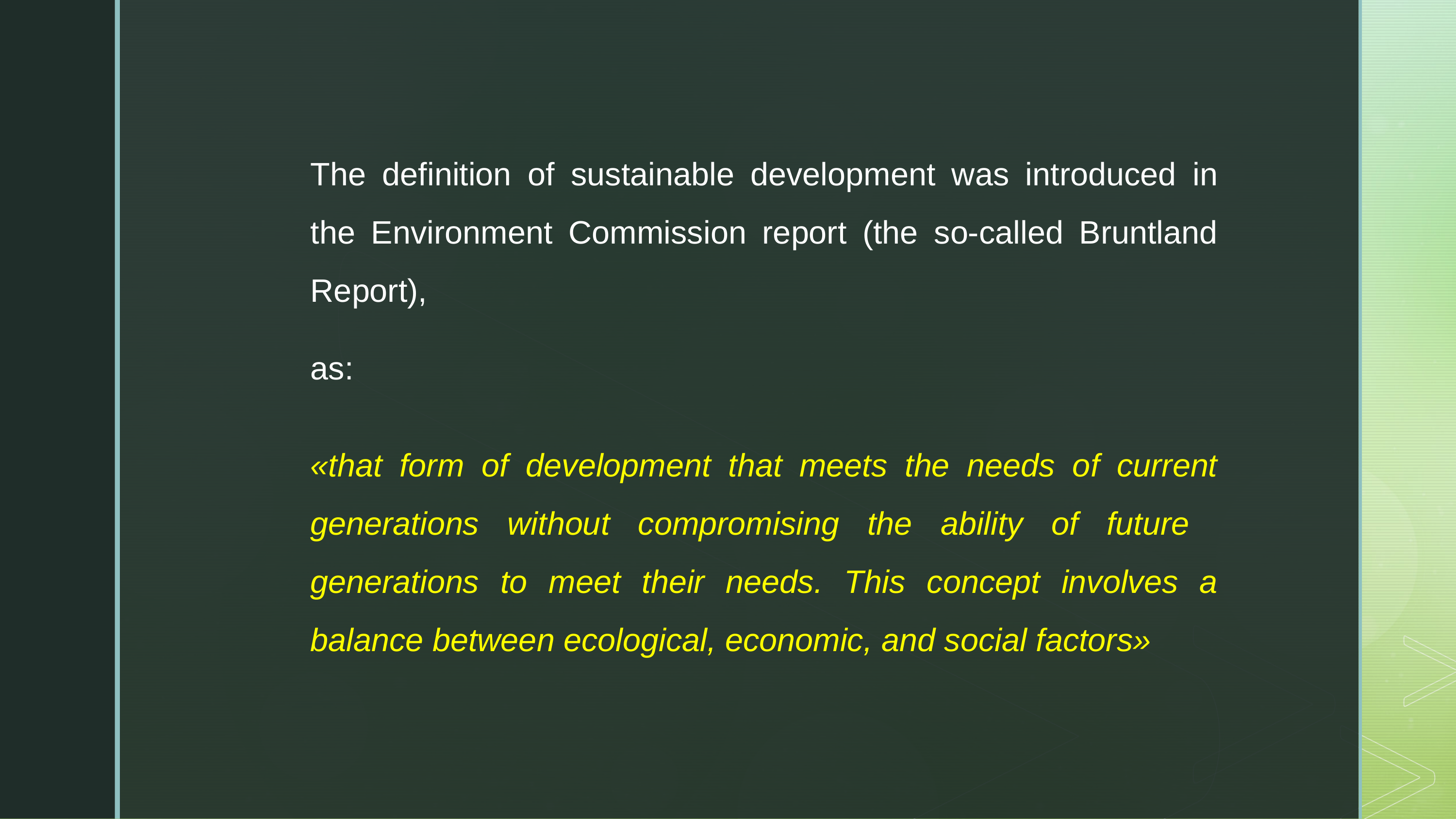

The definition of sustainable development was introduced in the Environment Commission report (the so-called Bruntland Report),

as:

«that form of development that meets the needs of current generations without compromising the ability of future  generations to meet their needs. This concept involves a balance between ecological, economic, and social factors»